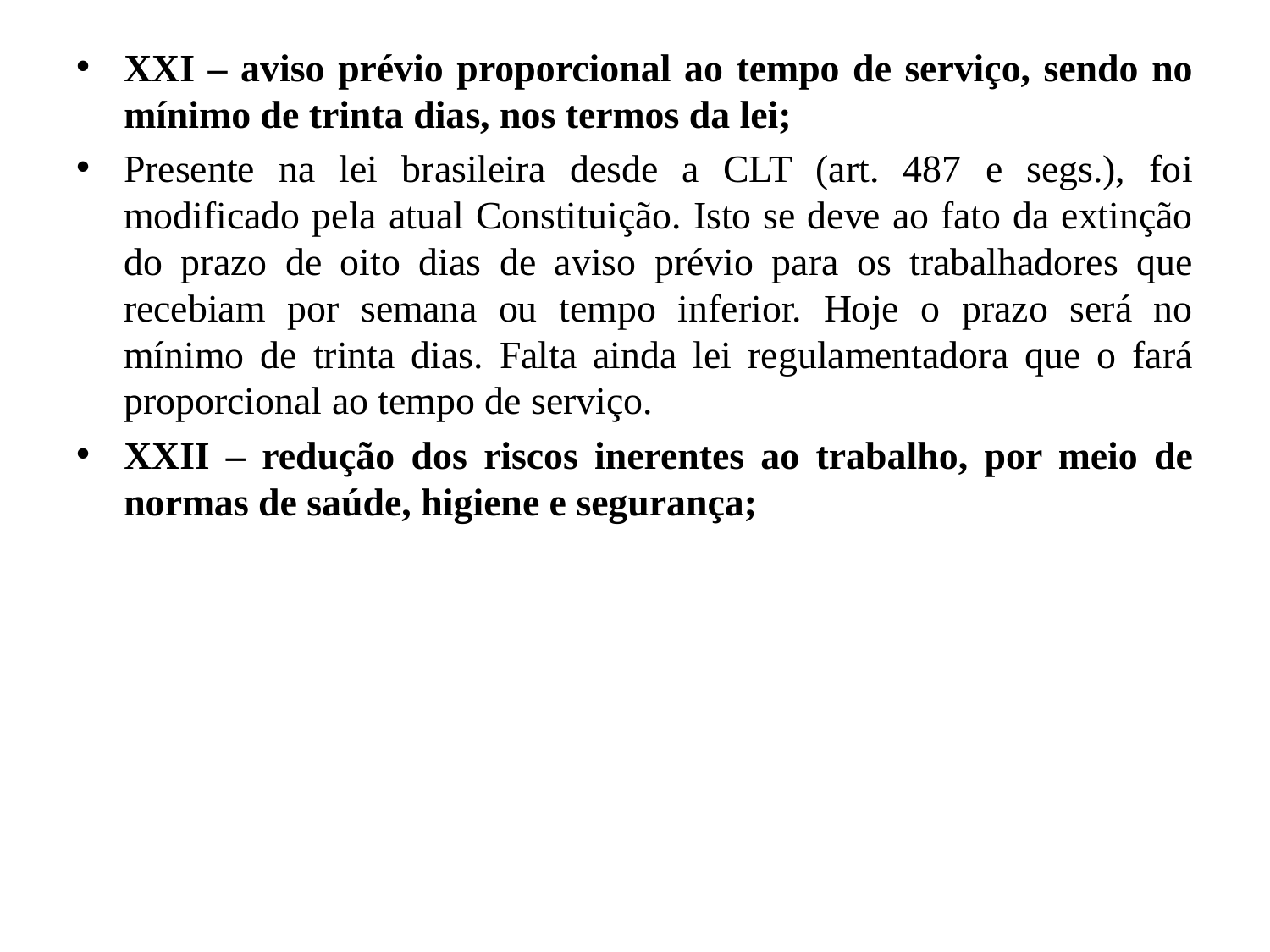

XXI – aviso prévio proporcional ao tempo de serviço, sendo no mínimo de trinta dias, nos termos da lei;
Presente na lei brasileira desde a CLT (art. 487 e segs.), foi modificado pela atual Constituição. Isto se deve ao fato da extinção do prazo de oito dias de aviso prévio para os trabalhadores que recebiam por semana ou tempo inferior. Hoje o prazo será no mínimo de trinta dias. Falta ainda lei regulamentadora que o fará proporcional ao tempo de serviço.
XXII – redução dos riscos inerentes ao trabalho, por meio de normas de saúde, higiene e segurança;